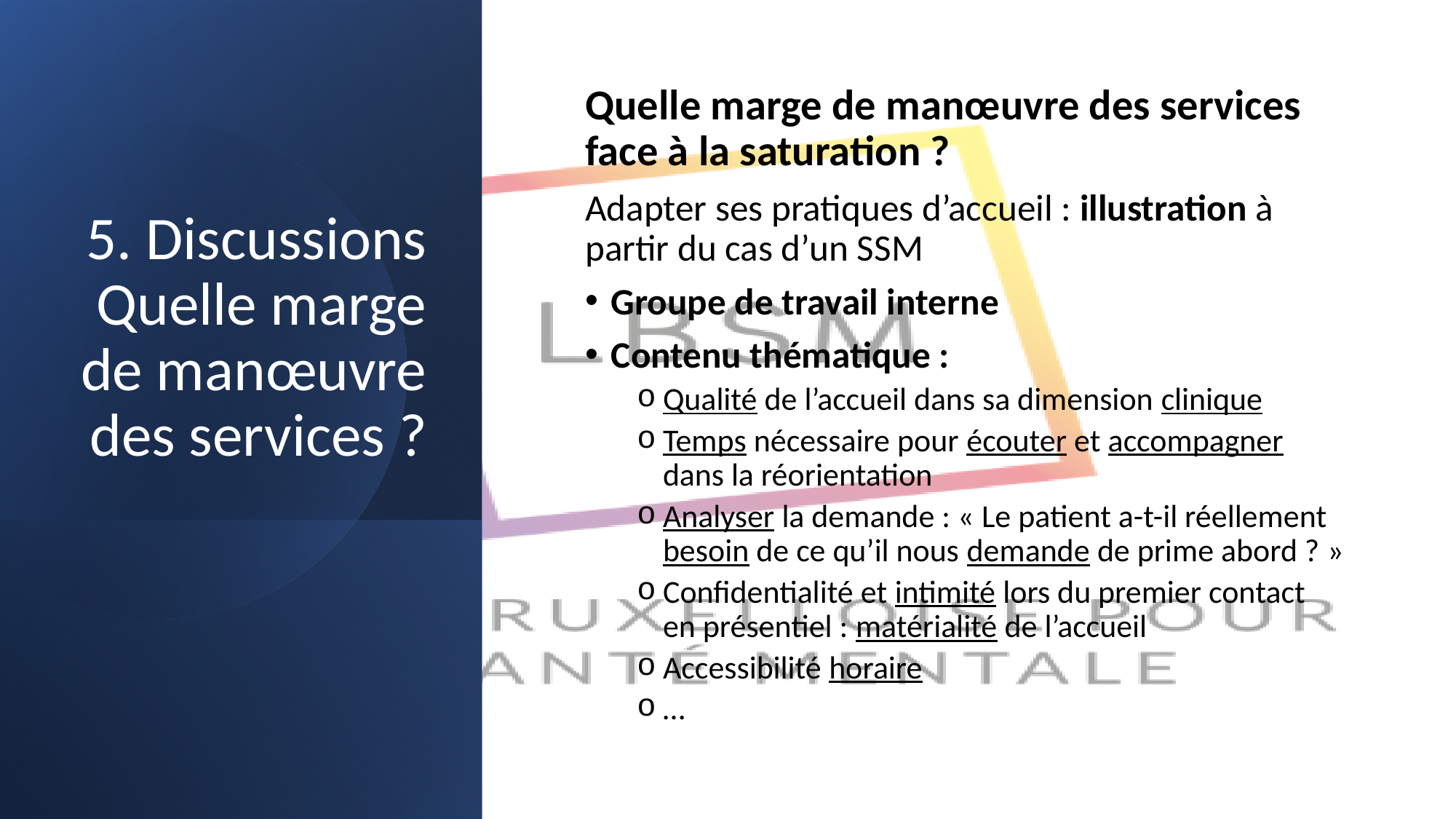

# 5. Discussions Quelle marge de manœuvre des services ?
Quelle marge de manœuvre des services face à la saturation ?
Adapter ses pratiques d’accueil : illustration à partir du cas d’un SSM
Groupe de travail interne
Contenu thématique :
Qualité de l’accueil dans sa dimension clinique
Temps nécessaire pour écouter et accompagner dans la réorientation
Analyser la demande : « Le patient a-t-il réellement besoin de ce qu’il nous demande de prime abord ? »
Confidentialité et intimité lors du premier contact en présentiel : matérialité de l’accueil
Accessibilité horaire
…